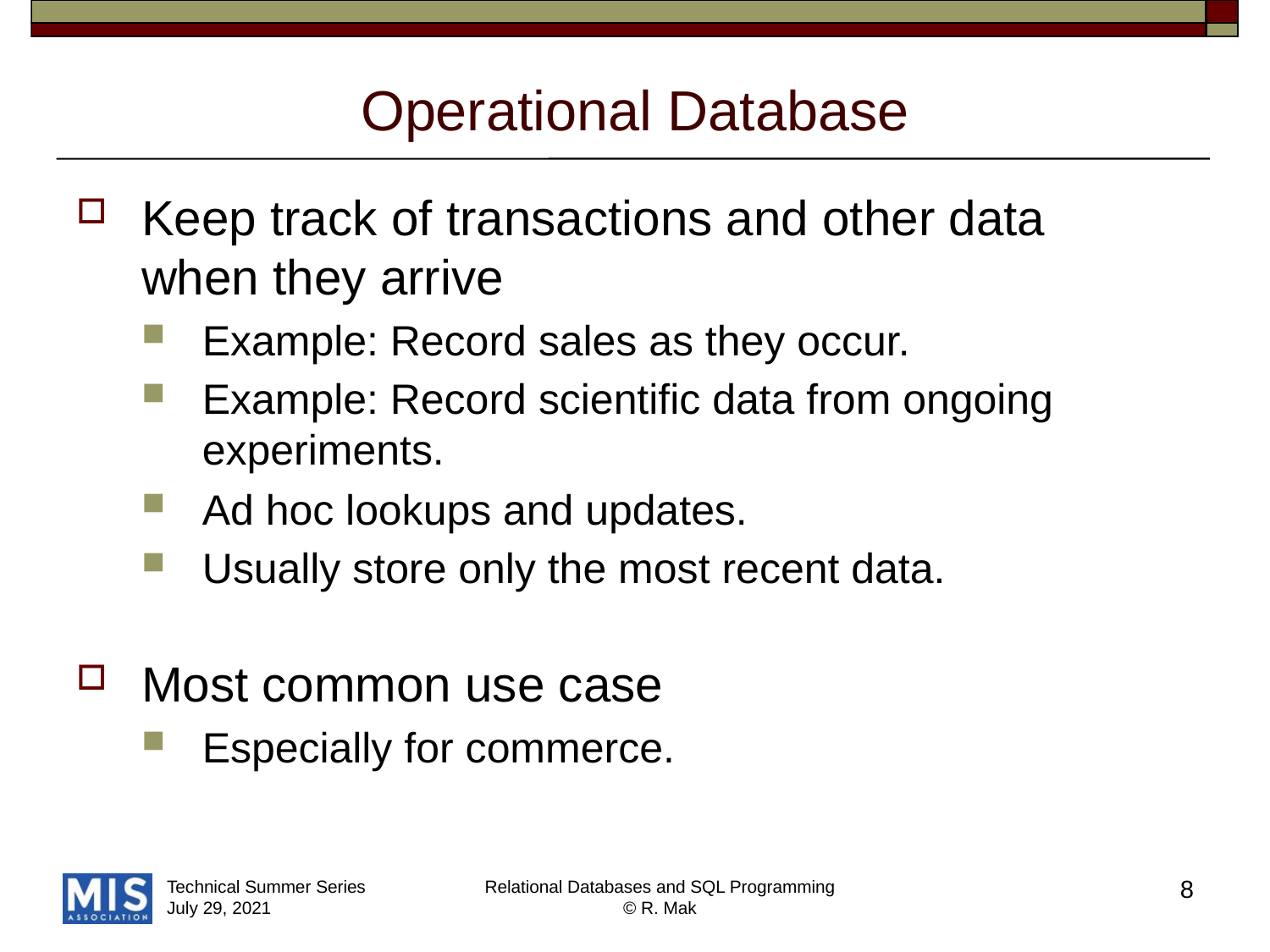

# Operational Database
Keep track of transactions and other data
when they arrive
Example: Record sales as they occur.
Example: Record scientific data from ongoing experiments.
Ad hoc lookups and updates.
Usually store only the most recent data.

Most common use case
Especially for commerce.
8